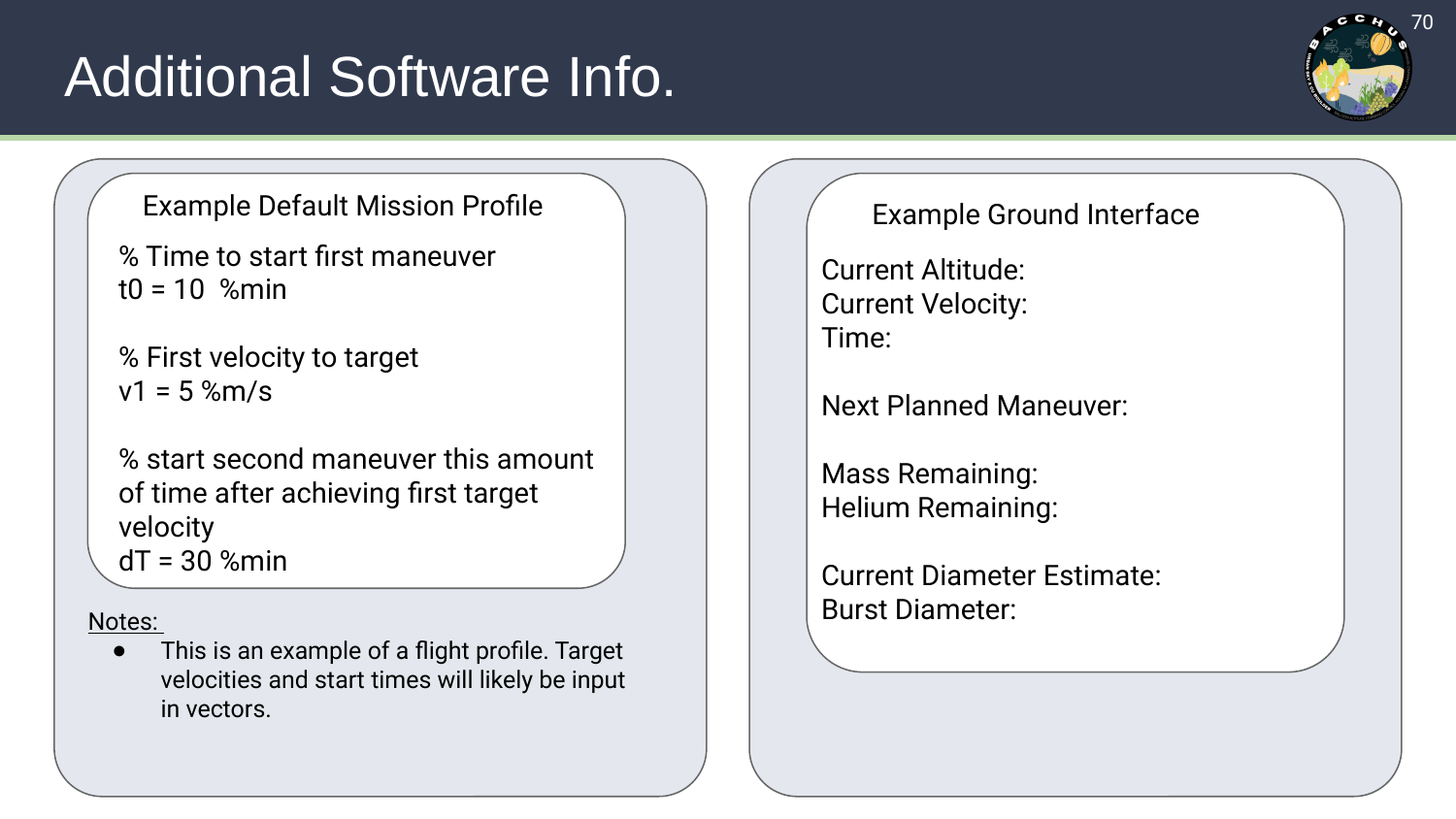

70
# Additional Software Info.

Example Default Mission Profile

Example Ground Interface
% Time to start first maneuver
t0 = 10  %min

% First velocity to target
v1 = 5 %m/s

% start second maneuver this amount of time after achieving first target velocity
dT = 30 %min
Current Altitude:
Current Velocity:
Time:

Next Planned Maneuver:

Mass Remaining:
Helium Remaining:

Current Diameter Estimate:
Burst Diameter:

Notes:
This is an example of a flight profile. Target velocities and start times will likely be input in vectors.